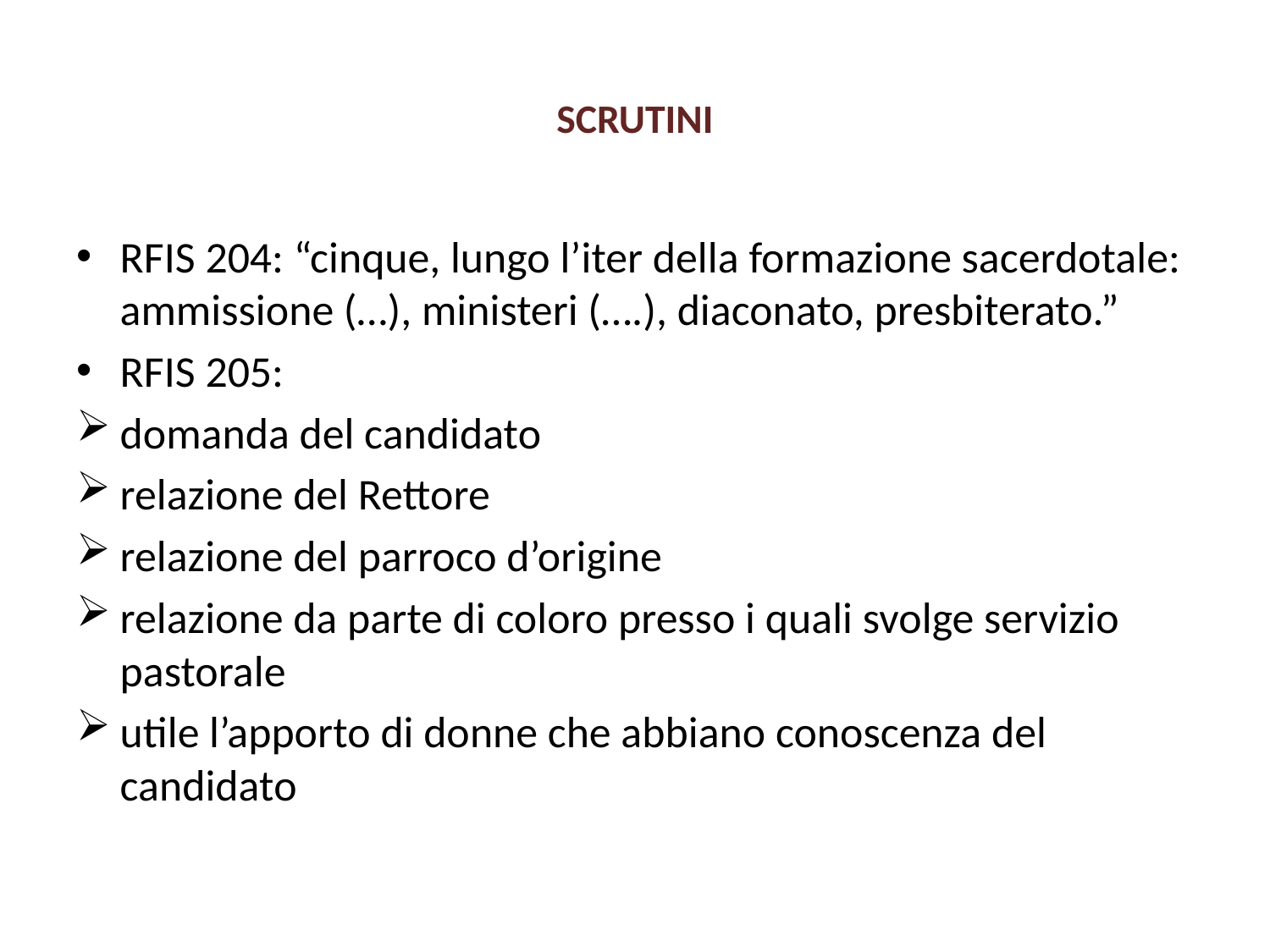

# SCRUTINI
RFIS 204: “cinque, lungo l’iter della formazione sacerdotale: ammissione (…), ministeri (….), diaconato, presbiterato.”
RFIS 205:
domanda del candidato
relazione del Rettore
relazione del parroco d’origine
relazione da parte di coloro presso i quali svolge servizio pastorale
utile l’apporto di donne che abbiano conoscenza del candidato